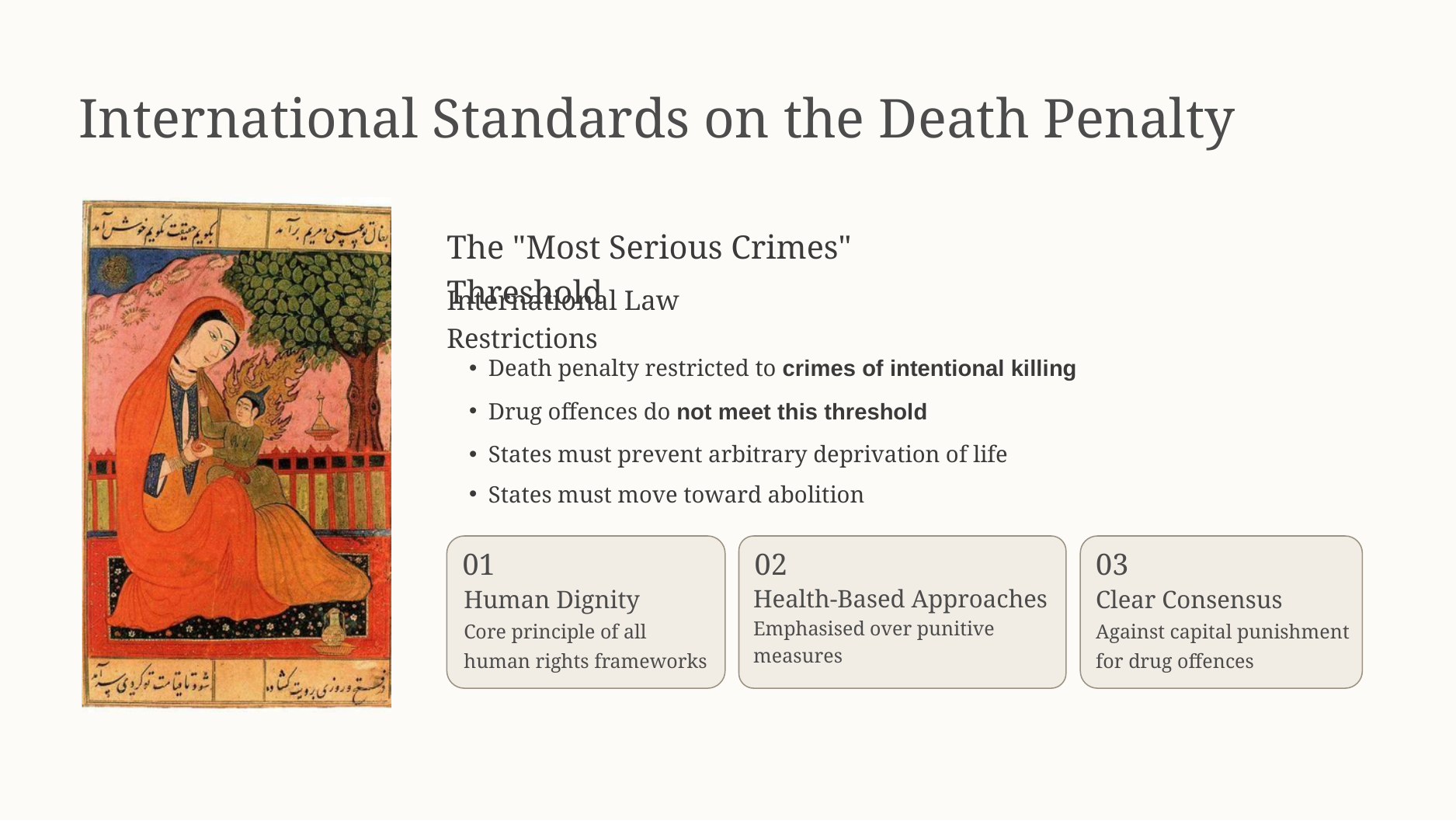

International Standards on the Death Penalty

The "Most Serious Crimes" Threshold
International Law Restrictions

Death penalty restricted to crimes of intentional killing
Drug offences do not meet this threshold
States must prevent arbitrary deprivation of life
States must move toward abolition

01
02
03
Human Dignity
Core principle of all human rights frameworks
Clear Consensus
Against capital punishment for drug offences
Health-Based Approaches
Emphasised over punitive measures